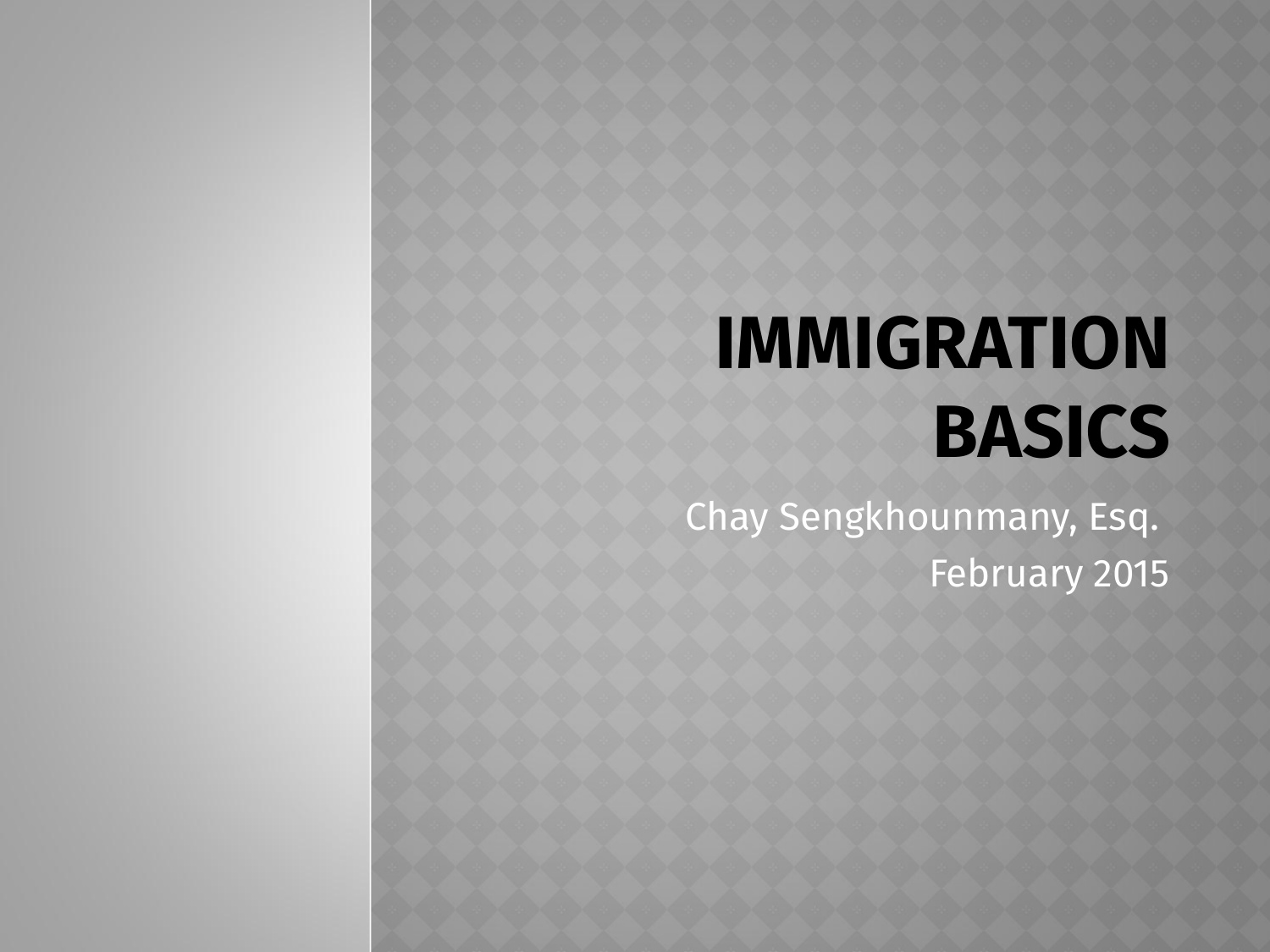

# Immigration Basics
Chay Sengkhounmany, Esq.
February 2015